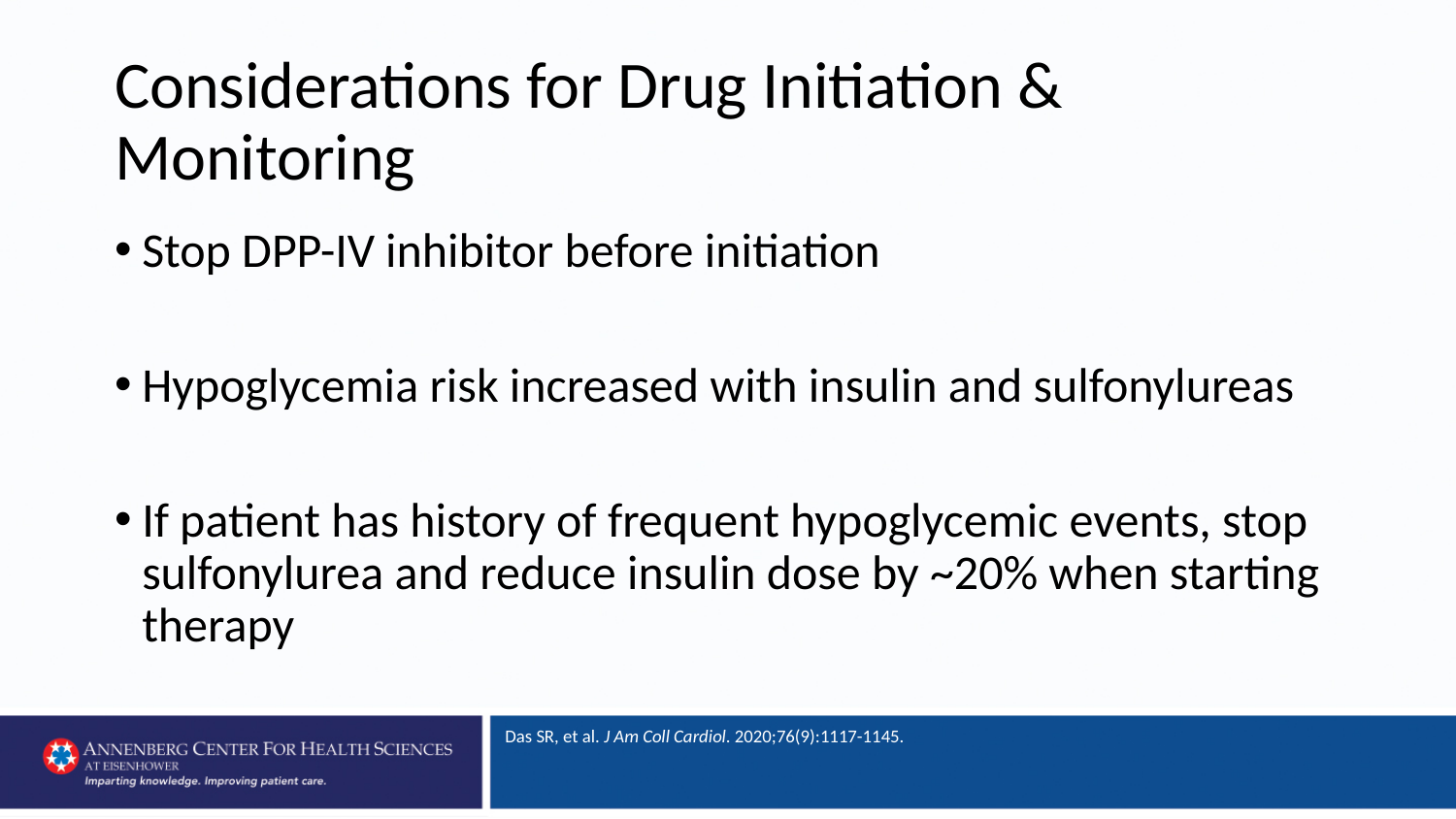

# Considerations for Drug Initiation & Monitoring
Stop DPP-IV inhibitor before initiation

Hypoglycemia risk increased with insulin and sulfonylureas

If patient has history of frequent hypoglycemic events, stop sulfonylurea and reduce insulin dose by ~20% when starting therapy
Das SR, et al. J Am Coll Cardiol. 2020;76(9):1117-1145.